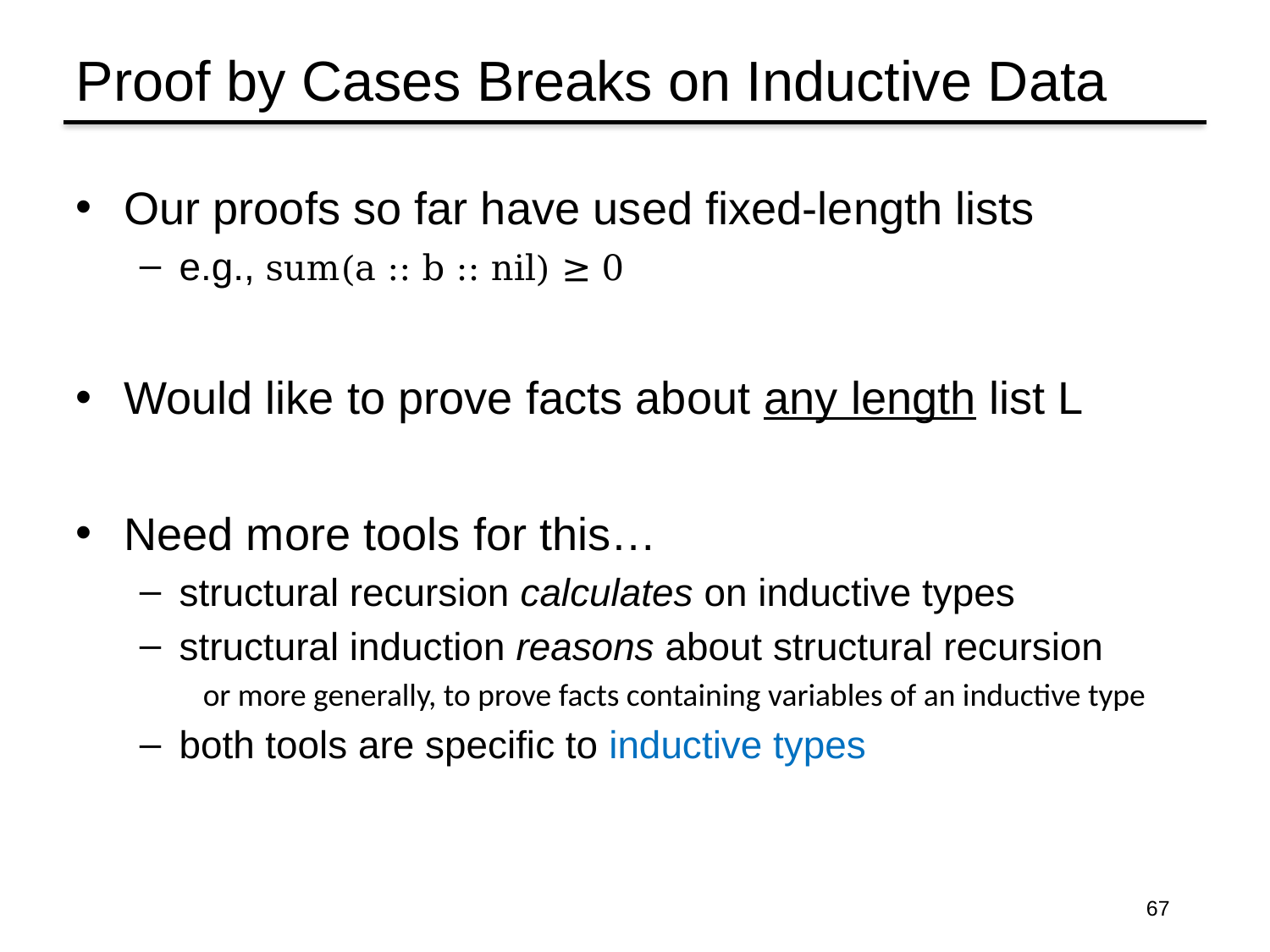

# Proof by Cases Breaks on Inductive Data
Our proofs so far have used fixed-length lists
e.g., sum(a :: b :: nil) ≥ 0

Would like to prove facts about any length list L

Need more tools for this…
structural recursion calculates on inductive types
structural induction reasons about structural recursion
or more generally, to prove facts containing variables of an inductive type
both tools are specific to inductive types
67